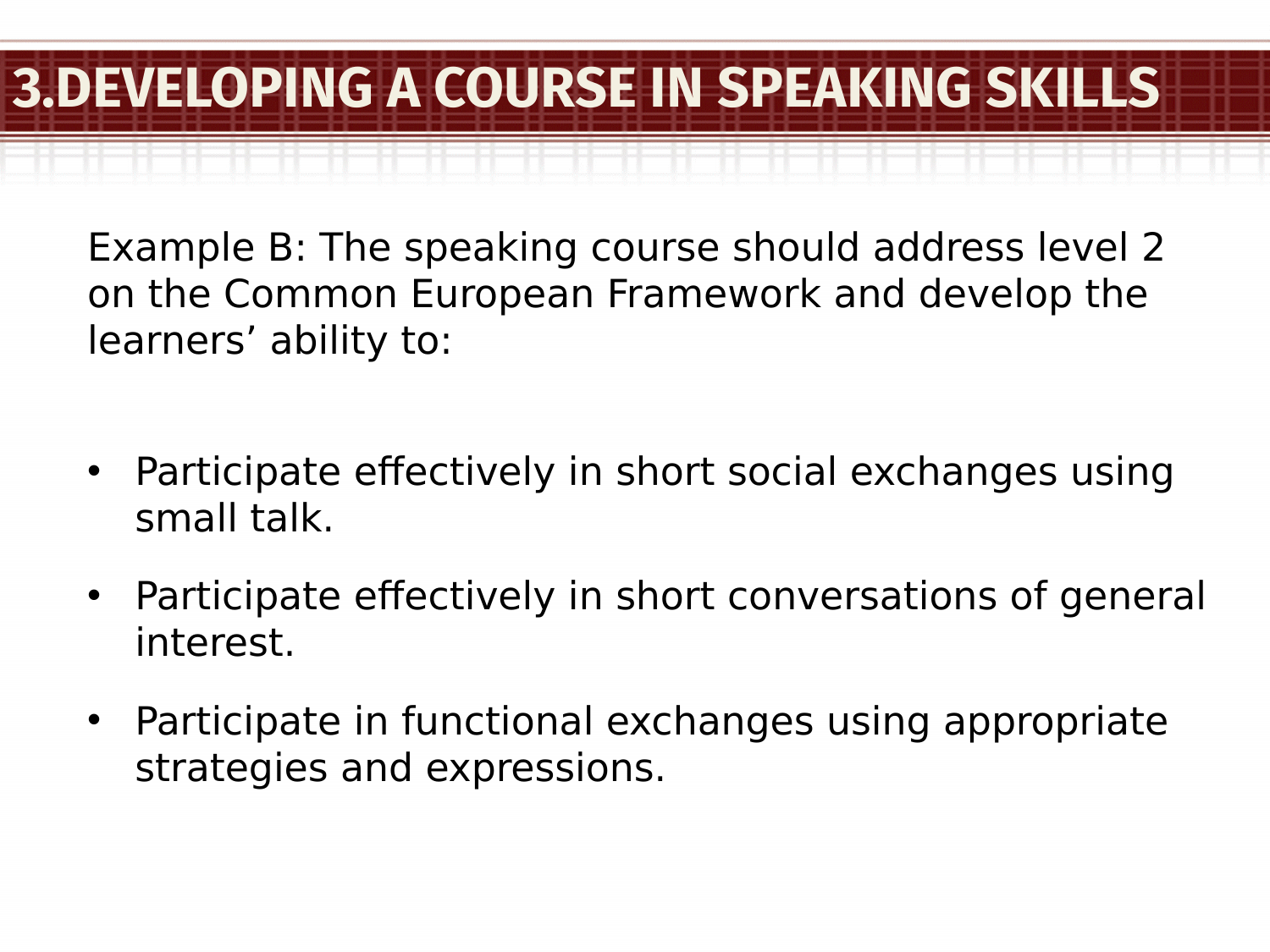

# 3.Developing a course in speaking skills
Example B: The speaking course should address level 2 on the Common European Framework and develop the learners’ ability to:

Participate effectively in short social exchanges using small talk.
Participate effectively in short conversations of general interest.
Participate in functional exchanges using appropriate strategies and expressions.